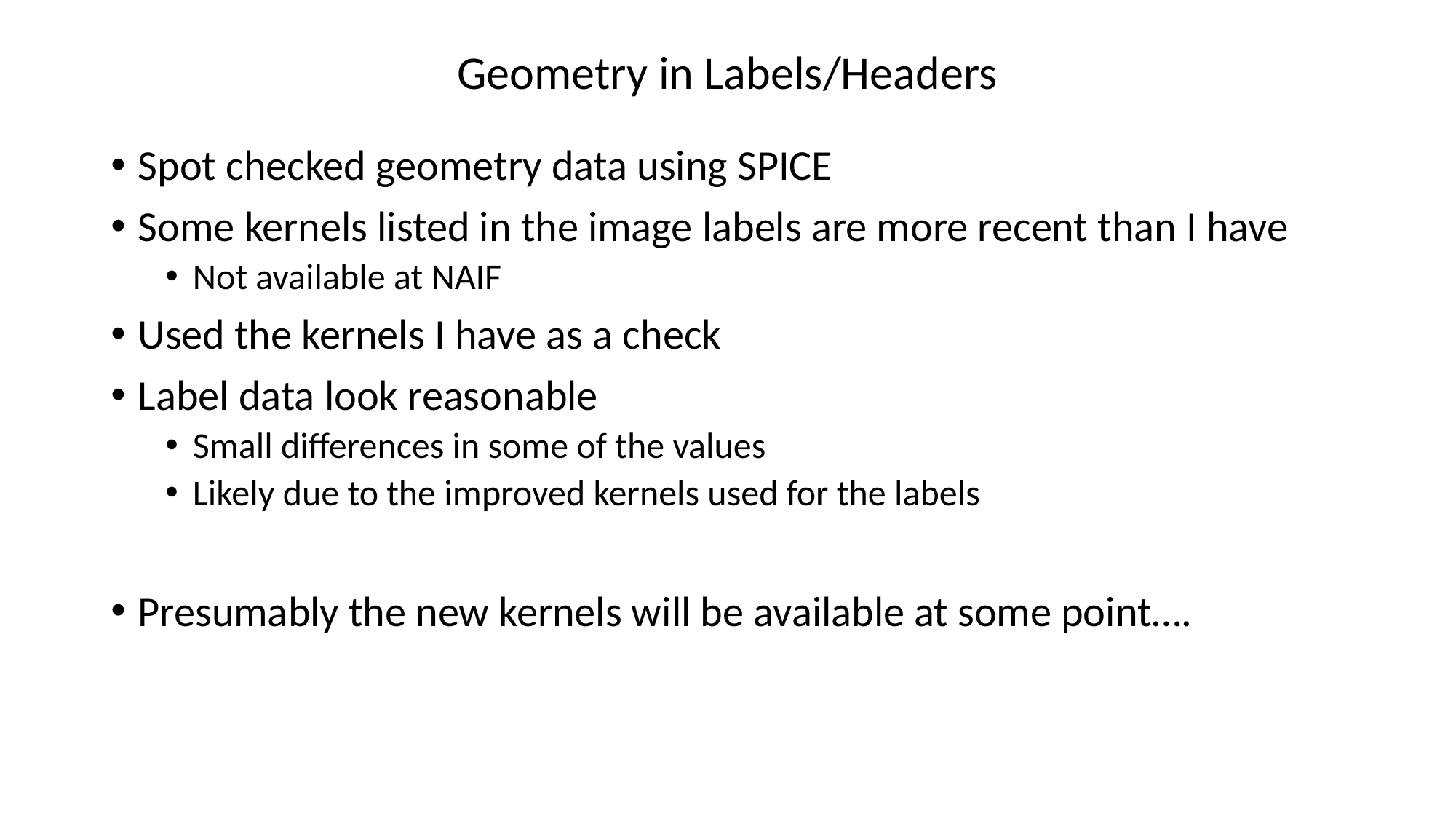

# Geometry in Labels/Headers
Spot checked geometry data using SPICE
Some kernels listed in the image labels are more recent than I have
Not available at NAIF
Used the kernels I have as a check
Label data look reasonable
Small differences in some of the values
Likely due to the improved kernels used for the labels

Presumably the new kernels will be available at some point….